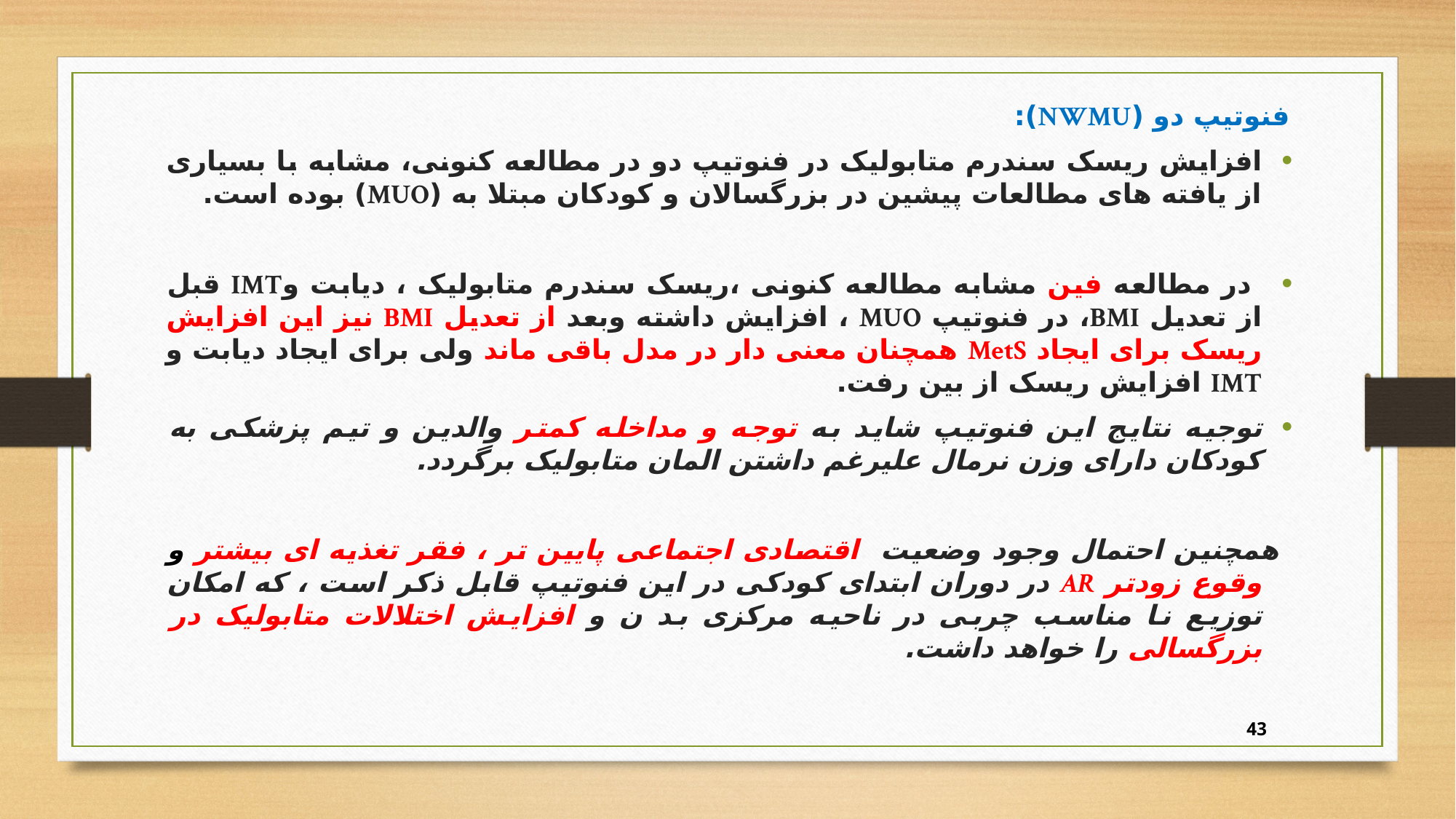

فنوتیپ دو (NWMU):
افزایش ریسک سندرم متابولیک در فنوتیپ دو در مطالعه کنونی، مشابه با بسیاری از یافته های مطالعات پیشین در بزرگسالان و کودکان مبتلا به (MUO) بوده است.

 در مطالعه فین مشابه مطالعه کنونی ،ریسک سندرم متابولیک ، دیابت وIMT قبل از تعدیل BMI، در فنوتیپ MUO ، افزایش داشته وبعد از تعدیل BMI نیز این افزایش ریسک برای ایجاد MetS همچنان معنی دار در مدل باقی ماند ولی برای ایجاد دیابت و IMT افزایش ریسک از بین رفت.
توجیه نتایج این فنوتیپ شاید به توجه و مداخله کمتر والدین و تیم پزشکی به کودکان دارای وزن نرمال علیرغم داشتن المان متابولیک برگردد.

 همچنین احتمال وجود وضعیت  اقتصادی اجتماعی پایین تر ، فقر تغذیه ای بیشتر و وقوع زودتر AR در دوران ابتدای کودکی در این فنوتیپ قابل ذکر است ، که امکان توزیع نا مناسب چربی در ناحیه مرکزی بد ن و افزایش اختلالات متابولیک در بزرگسالی را خواهد داشت.
43